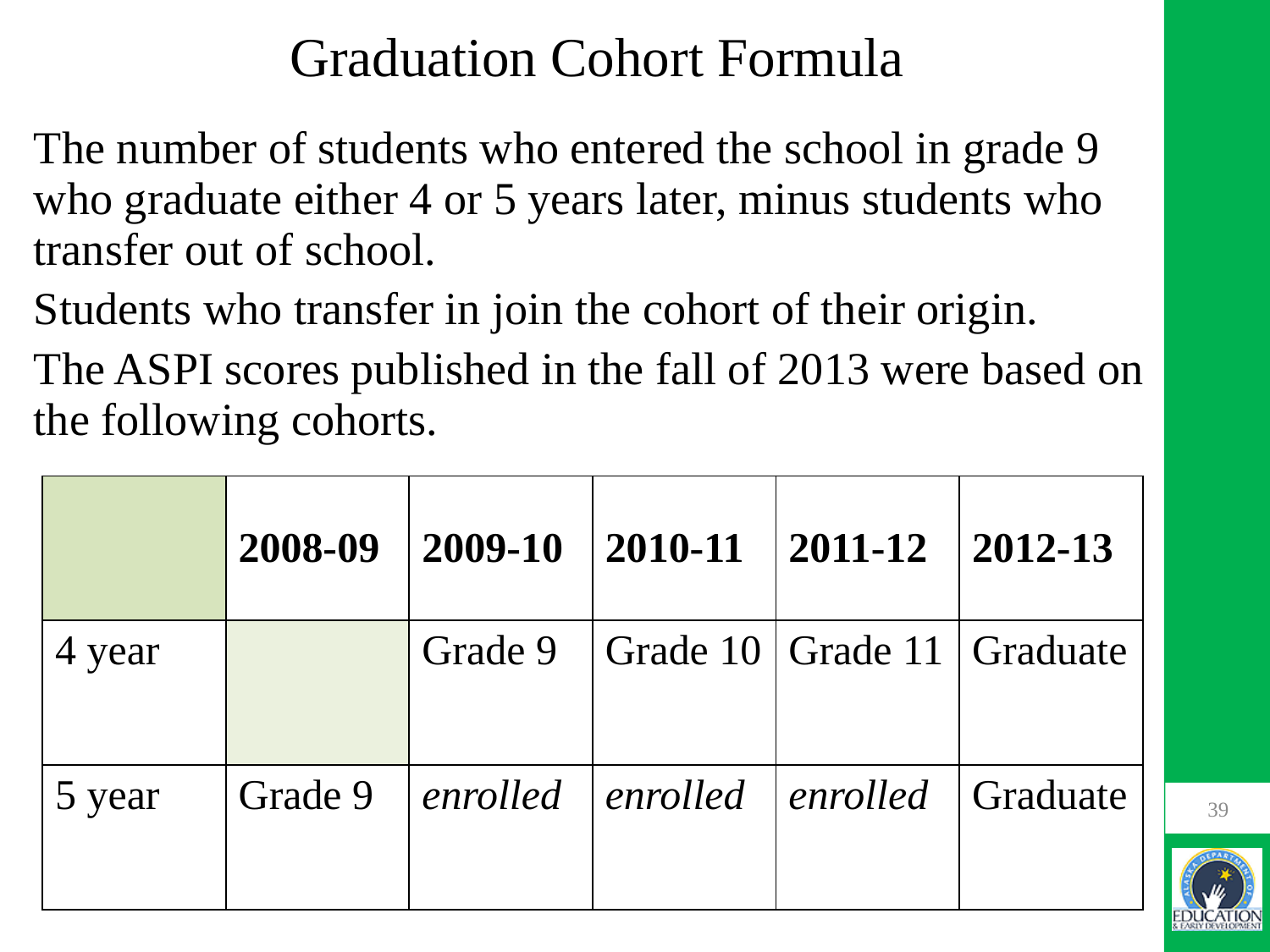

# Graduation Cohort Formula
The number of students who entered the school in grade 9 who graduate either 4 or 5 years later, minus students who transfer out of school.
Students who transfer in join the cohort of their origin.
The ASPI scores published in the fall of 2013 were based on the following cohorts.
|  | 2008-09 | 2009-10 | 2010-11 | 2011-12 | 2012-13 |
| --- | --- | --- | --- | --- | --- |
| 4 year |  | Grade 9 | Grade 10 | Grade 11 | Graduate |
| 5 year | Grade 9 | enrolled | enrolled | enrolled | Graduate |
39